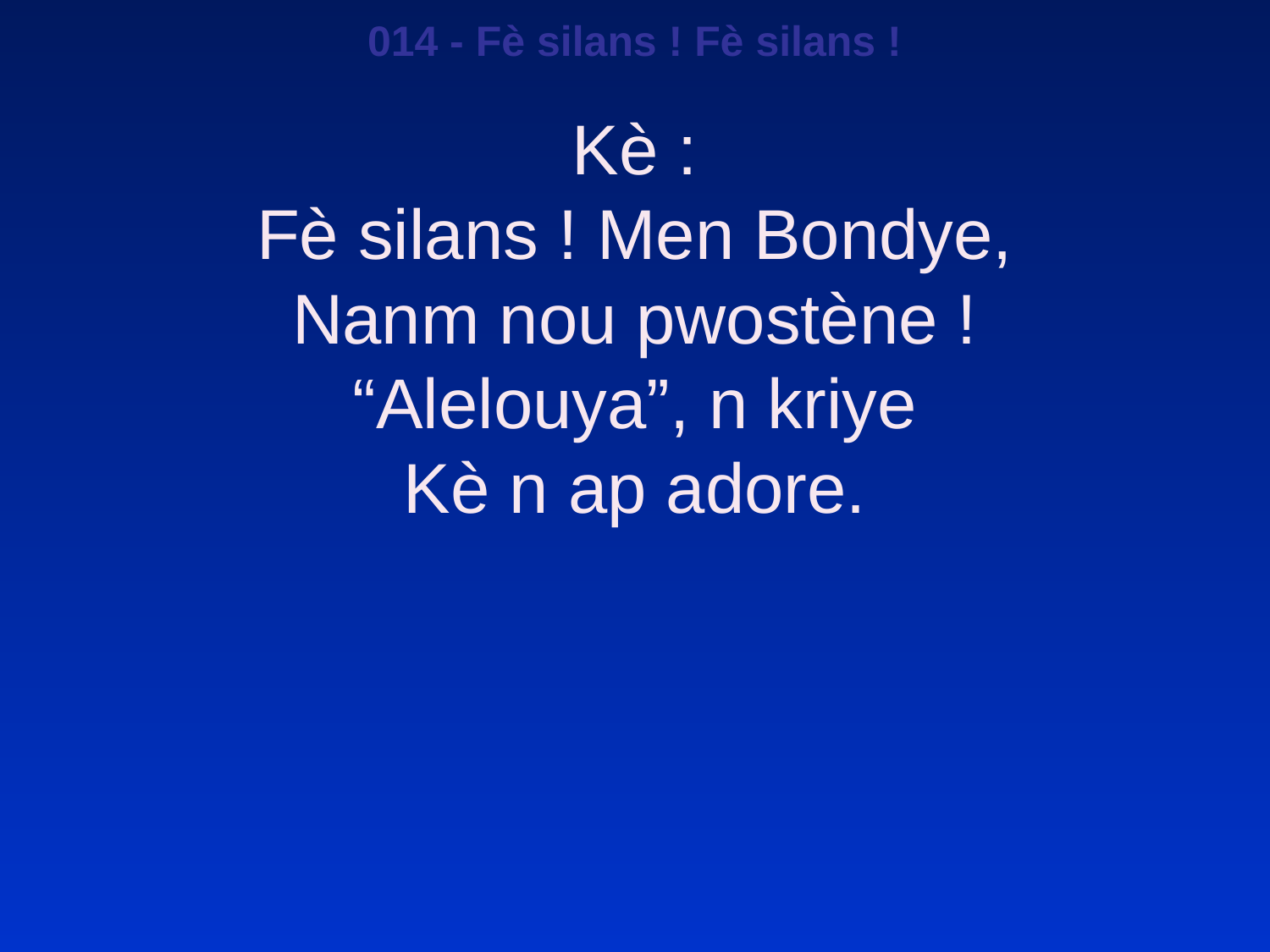

014 - Fè silans ! Fè silans !
Kè :
Fè silans ! Men Bondye,
Nanm nou pwostène !
“Alelouya”, n kriye
Kè n ap adore.